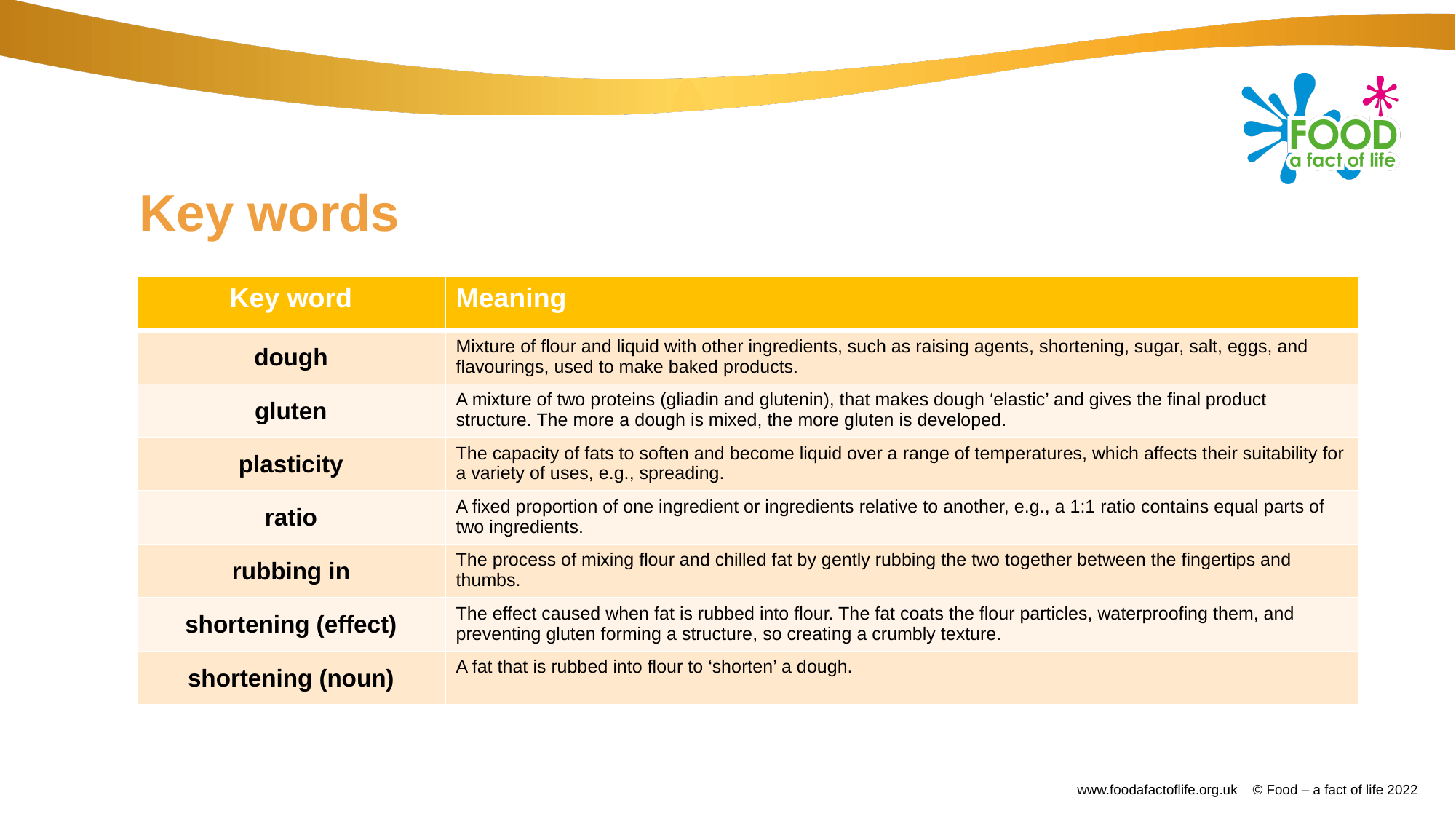

# Key words
| Key word​ | Meaning​ |
| --- | --- |
| dough | Mixture of flour and liquid with other ingredients, such as raising agents, shortening, sugar, salt, eggs, and flavourings, used to make baked products. |
| gluten | A mixture of two proteins (gliadin and glutenin), that makes dough ‘elastic’ and gives the final product structure. The more a dough is mixed, the more gluten is developed. |
| plasticity | The capacity of fats to soften and become liquid over a range of temperatures, which affects their suitability for a variety of uses, e.g., spreading. |
| ratio | A fixed proportion of one ingredient or ingredients relative to another, e.g., a 1:1 ratio contains equal parts of two ingredients. |
| rubbing in | The process of mixing flour and chilled fat by gently rubbing the two together between the fingertips and thumbs. |
| shortening (effect) | The effect caused when fat is rubbed into flour. The fat coats the flour particles, waterproofing them, and preventing gluten forming a structure, so creating a crumbly texture. |
| shortening (noun) | A fat that is rubbed into flour to ‘shorten’ a dough. |